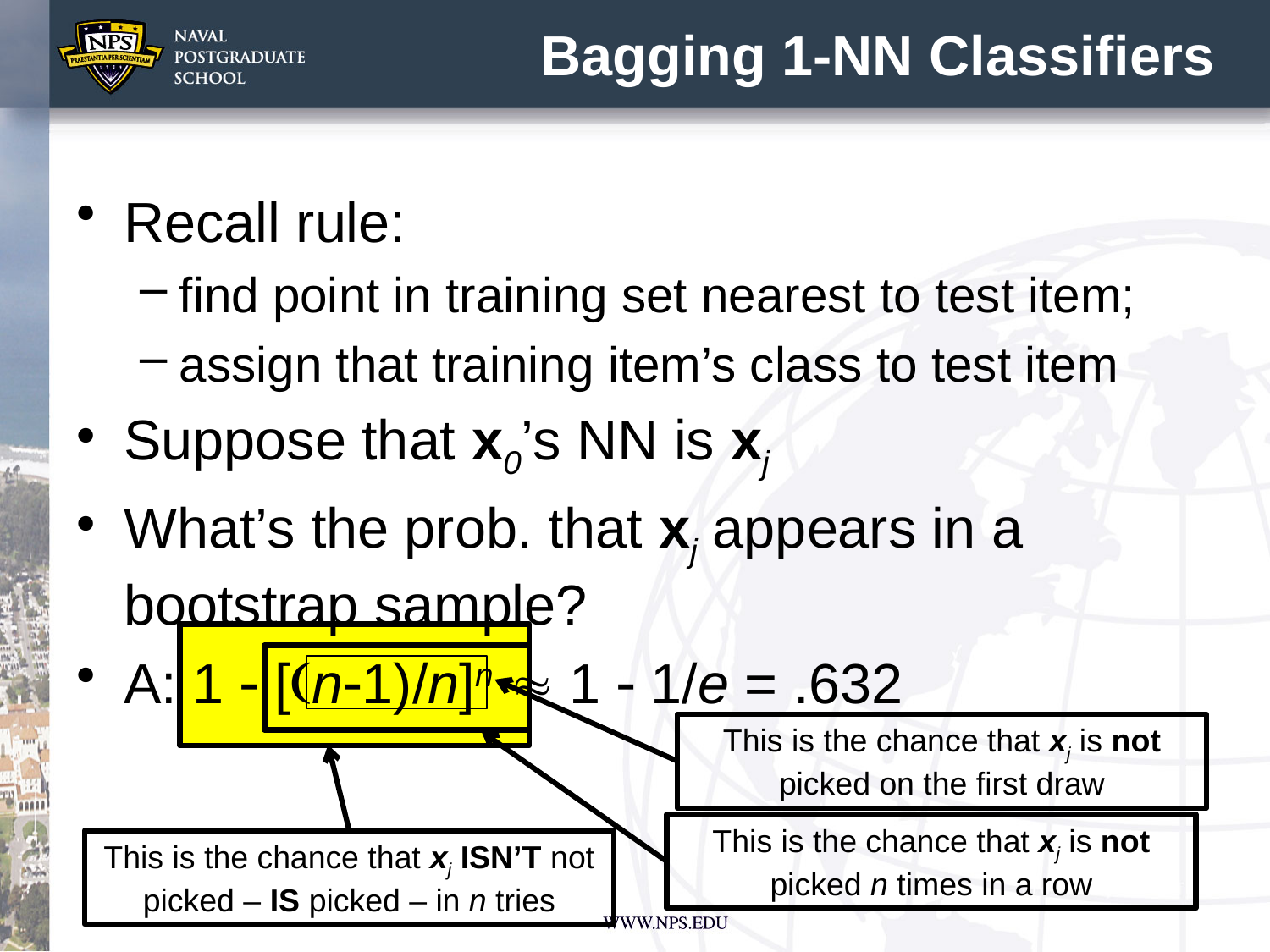

# Bagging 1-NN Classifiers
Recall rule:
find point in training set nearest to test item;
assign that training item’s class to test item
Suppose that x0’s NN is xj
What’s the prob. that xj appears in a bootstrap sample?
A: 1 − [(n−1)/n]n ≈ 1 − 1/e = .632

This is the chance that xj is not picked on the first draw
This is the chance that xj is not picked n times in a row
This is the chance that xj ISN’T not picked – IS picked – in n tries